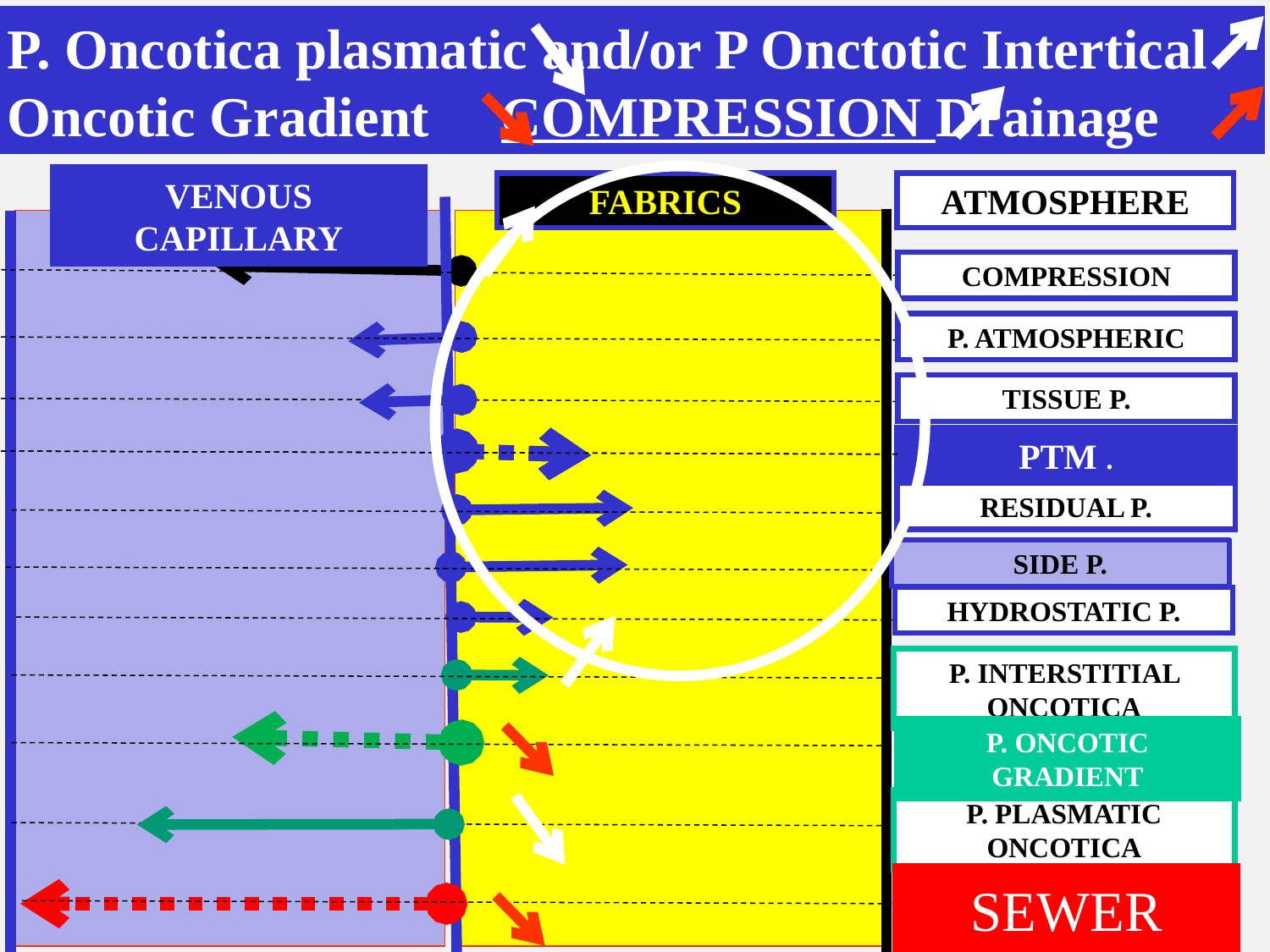

P. Oncotica plasmatic and/or P Onctotic Intertical Oncotic Gradient     COMPRESSION Drainage

VENOUS CAPILLARY
FABRICS
ATMOSPHERE

COMPRESSION
P. ATMOSPHERIC
TISSUE P.
PTM .
RESIDUAL P.
SIDE P.
HYDROSTATIC P.
P. INTERSTITIAL ONCOTICA
P. ONCOTIC GRADIENT
P. PLASMATIC ONCOTICA
SEWER SYSTEM.